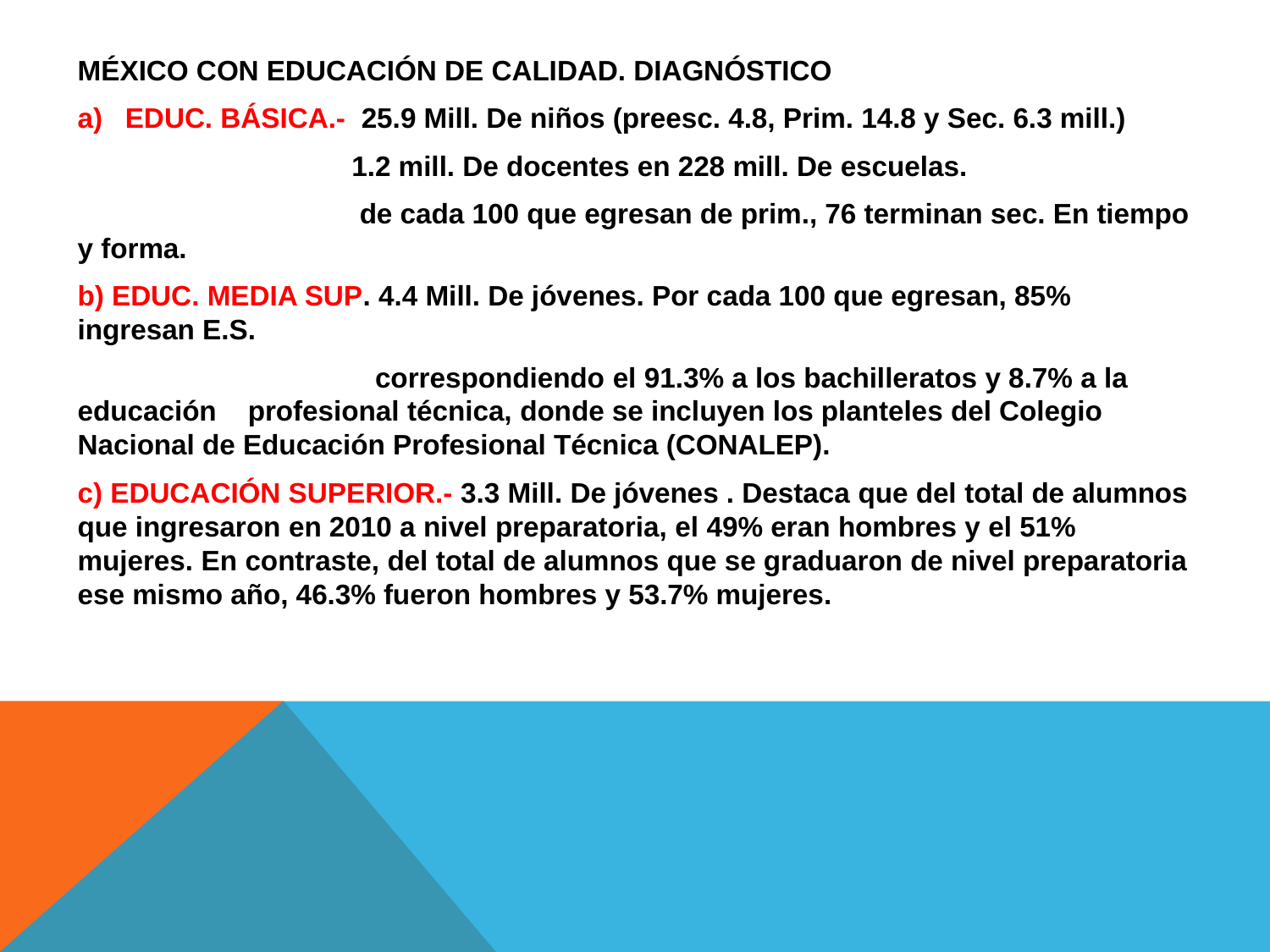

MÉXICO CON EDUCACIÓN DE CALIDAD. DIAGNÓSTICO
EDUC. BÁSICA.-  25.9 Mill. De niños (preesc. 4.8, Prim. 14.8 y Sec. 6.3 mill.)
                                   1.2 mill. De docentes en 228 mill. De escuelas.
                                    de cada 100 que egresan de prim., 76 terminan sec. En tiempo y forma.
b) EDUC. MEDIA SUP. 4.4 Mill. De jóvenes. Por cada 100 que egresan, 85% ingresan E.S.
                                      correspondiendo el 91.3% a los bachilleratos y 8.7% a la educación    profesional técnica, donde se incluyen los planteles del Colegio Nacional de Educación Profesional Técnica (CONALEP).
c) EDUCACIÓN SUPERIOR.- 3.3 Mill. De jóvenes . Destaca que del total de alumnos que ingresaron en 2010 a nivel preparatoria, el 49% eran hombres y el 51% mujeres. En contraste, del total de alumnos que se graduaron de nivel preparatoria ese mismo año, 46.3% fueron hombres y 53.7% mujeres.